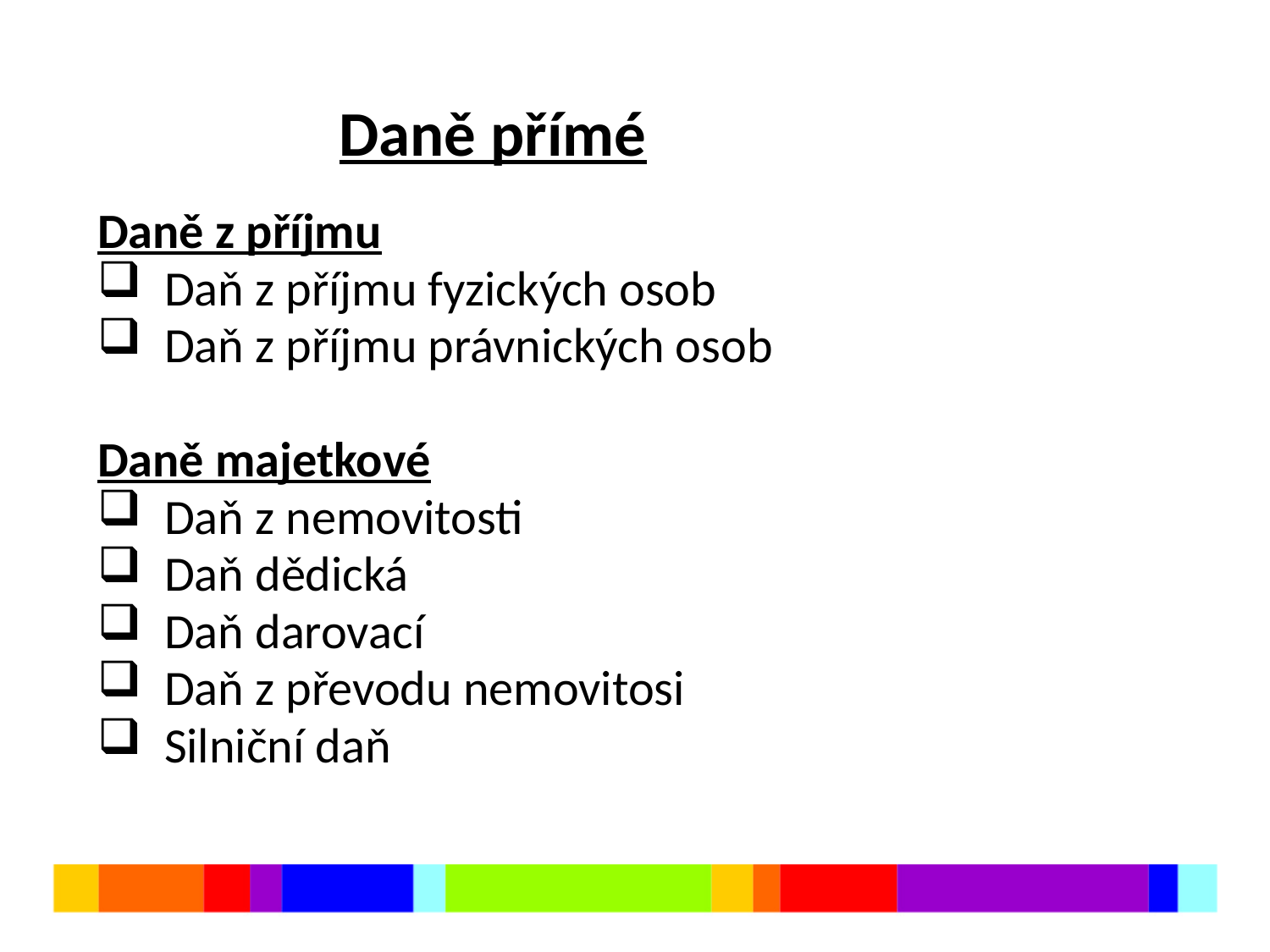

Daně z příjmu
  Daň z příjmu fyzických osob
  Daň z příjmu právnických osob

Daně majetkové
  Daň z nemovitosti
  Daň dědická
  Daň darovací
  Daň z převodu nemovitosi
  Silniční daň

#
Daně přímé